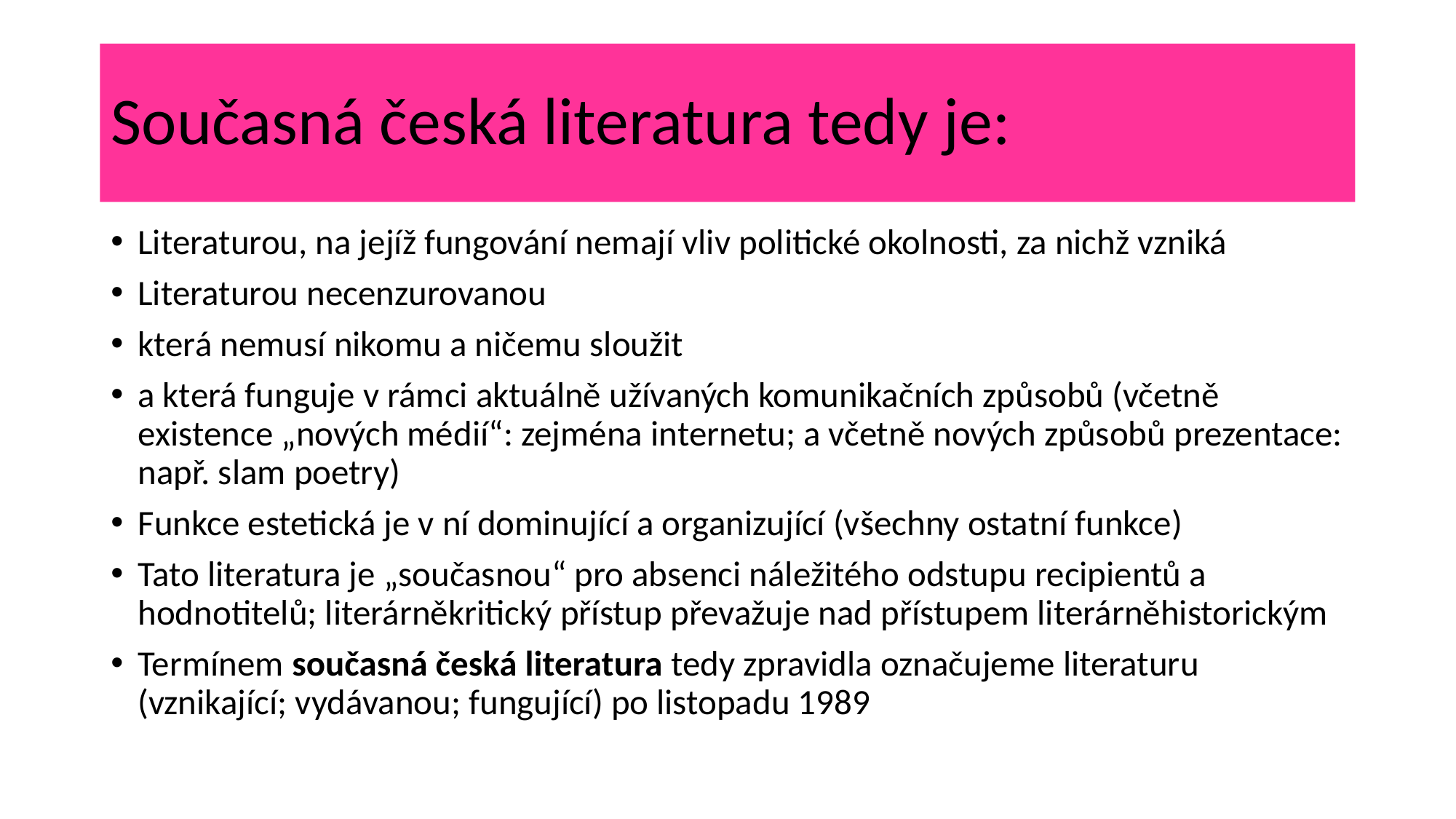

# Současná česká literatura tedy je:
Literaturou, na jejíž fungování nemají vliv politické okolnosti, za nichž vzniká
Literaturou necenzurovanou
která nemusí nikomu a ničemu sloužit
a která funguje v rámci aktuálně užívaných komunikačních způsobů (včetně existence „nových médií“: zejména internetu; a včetně nových způsobů prezentace: např. slam poetry)
Funkce estetická je v ní dominující a organizující (všechny ostatní funkce)
Tato literatura je „současnou“ pro absenci náležitého odstupu recipientů a hodnotitelů; literárněkritický přístup převažuje nad přístupem literárněhistorickým
Termínem současná česká literatura tedy zpravidla označujeme literaturu (vznikající; vydávanou; fungující) po listopadu 1989